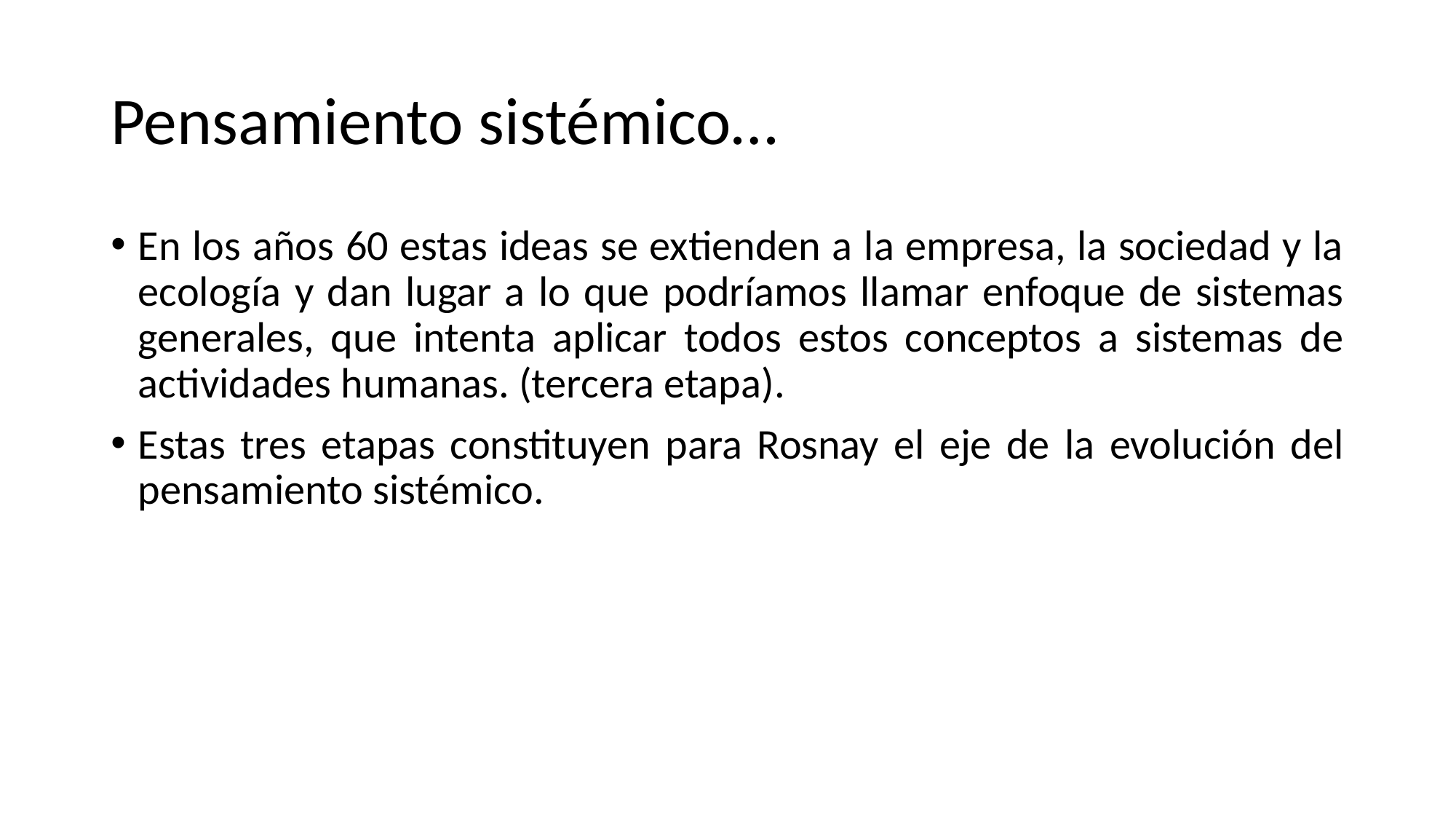

# Pensamiento sistémico…
En los años 60 estas ideas se extienden a la empresa, la sociedad y la ecología y dan lugar a lo que podríamos llamar enfoque de sistemas generales, que intenta aplicar todos estos conceptos a sistemas de actividades humanas. (tercera etapa).
Estas tres etapas constituyen para Rosnay el eje de la evolución del pensamiento sistémico.